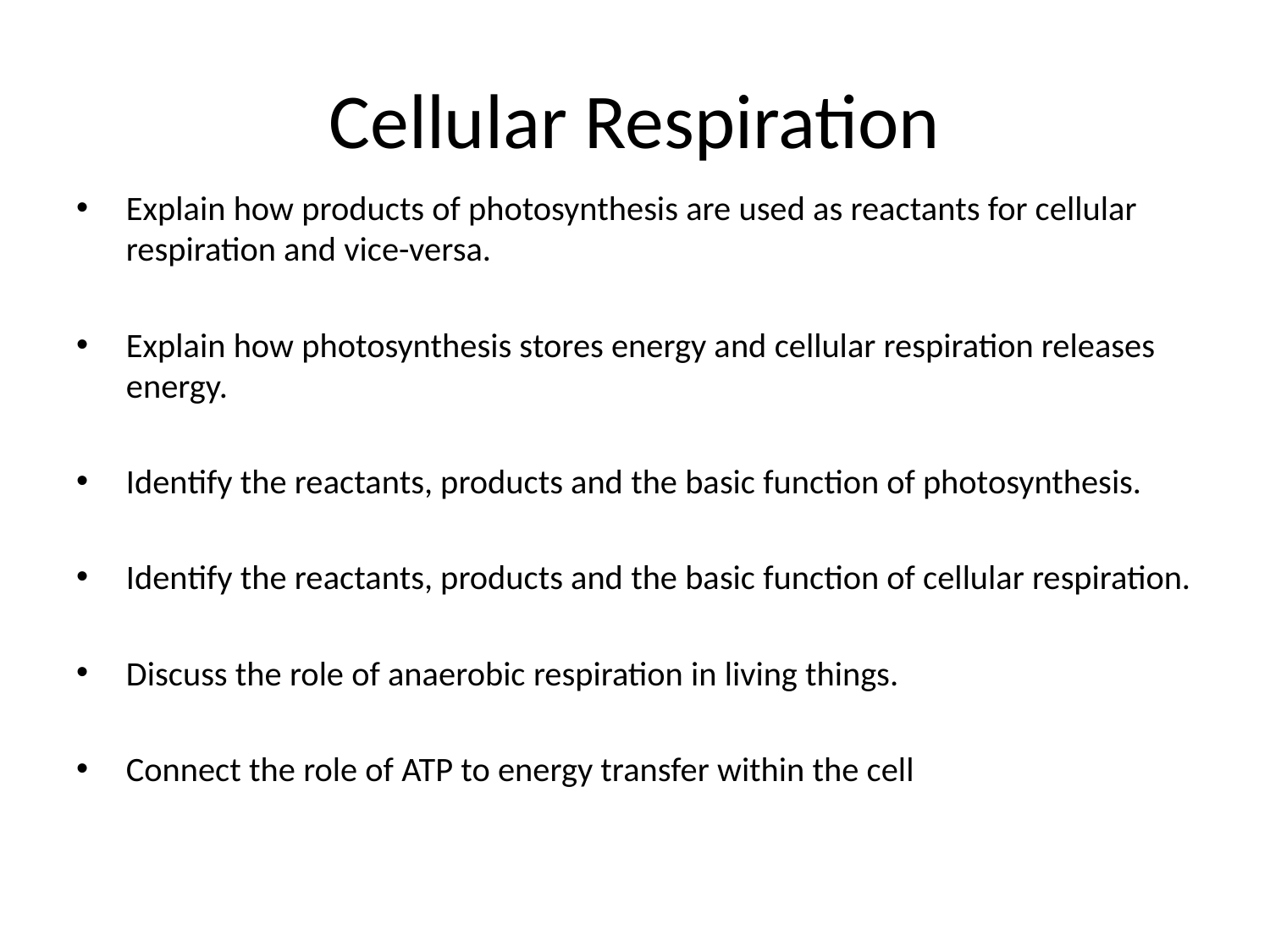

# Cellular Respiration
Explain how products of photosynthesis are used as reactants for cellular respiration and vice-versa.

Explain how photosynthesis stores energy and cellular respiration releases energy.

Identify the reactants, products and the basic function of photosynthesis.

Identify the reactants, products and the basic function of cellular respiration.

Discuss the role of anaerobic respiration in living things.

Connect the role of ATP to energy transfer within the cell